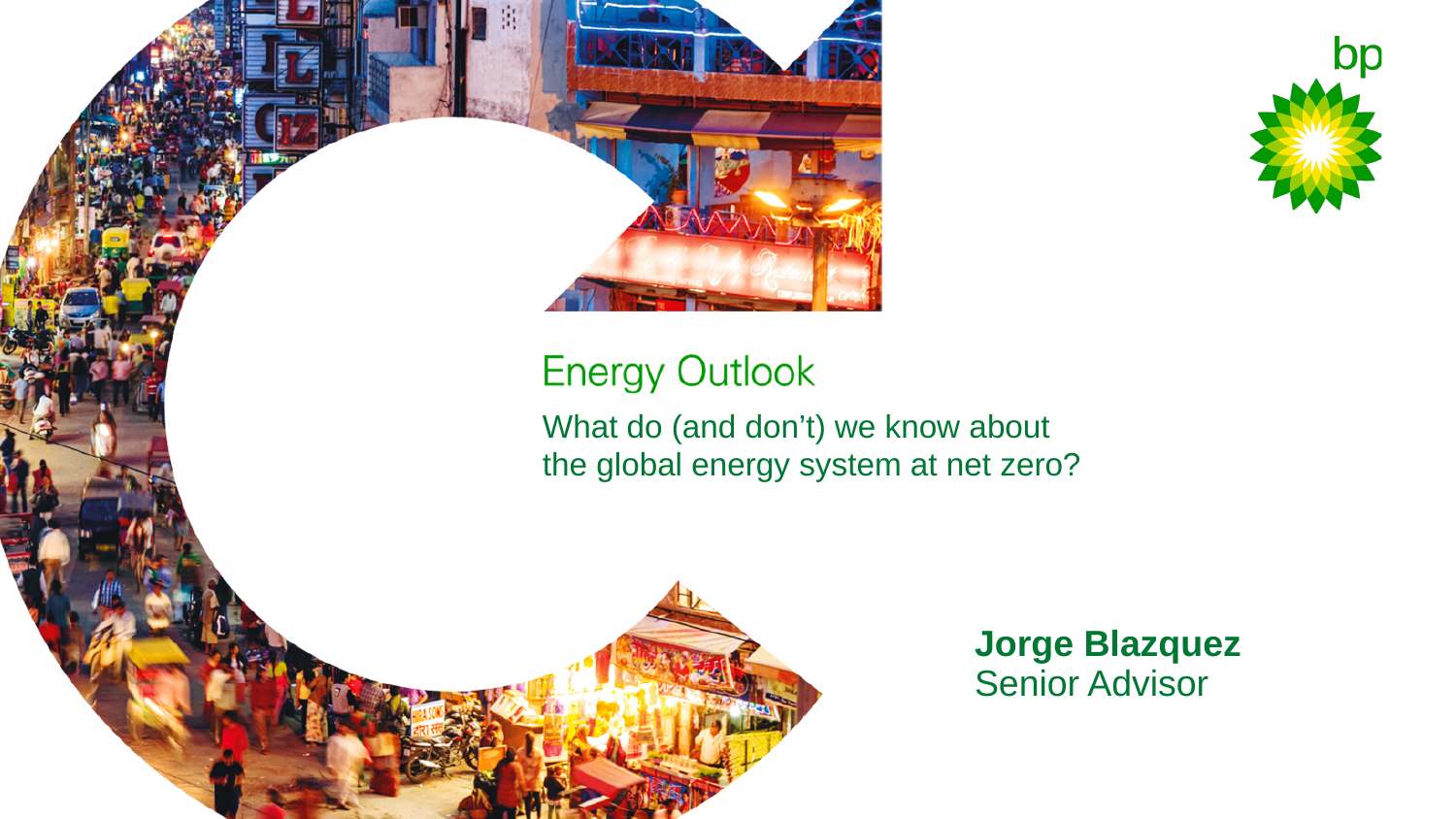

What do (and don’t) we know about the global energy system at net zero?
Jorge Blazquez
Senior Advisor